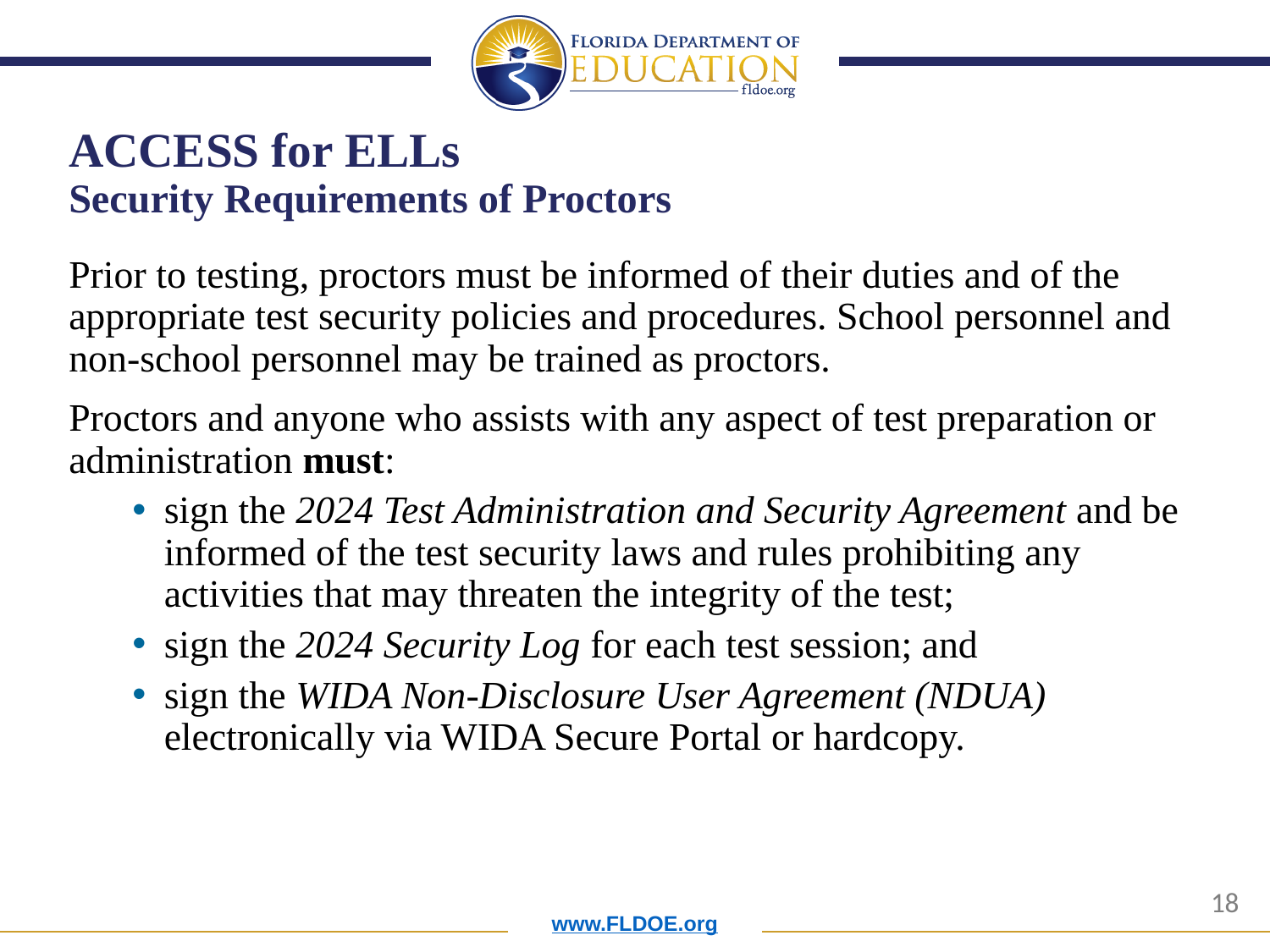

# ACCESS for ELLs Security Requirements of Proctors
Prior to testing, proctors must be informed of their duties and of the appropriate test security policies and procedures. School personnel and non-school personnel may be trained as proctors.
Proctors and anyone who assists with any aspect of test preparation or administration must:
sign the 2024 Test Administration and Security Agreement and be informed of the test security laws and rules prohibiting any activities that may threaten the integrity of the test;
sign the 2024 Security Log for each test session; and
sign the WIDA Non-Disclosure User Agreement (NDUA) electronically via WIDA Secure Portal or hardcopy.